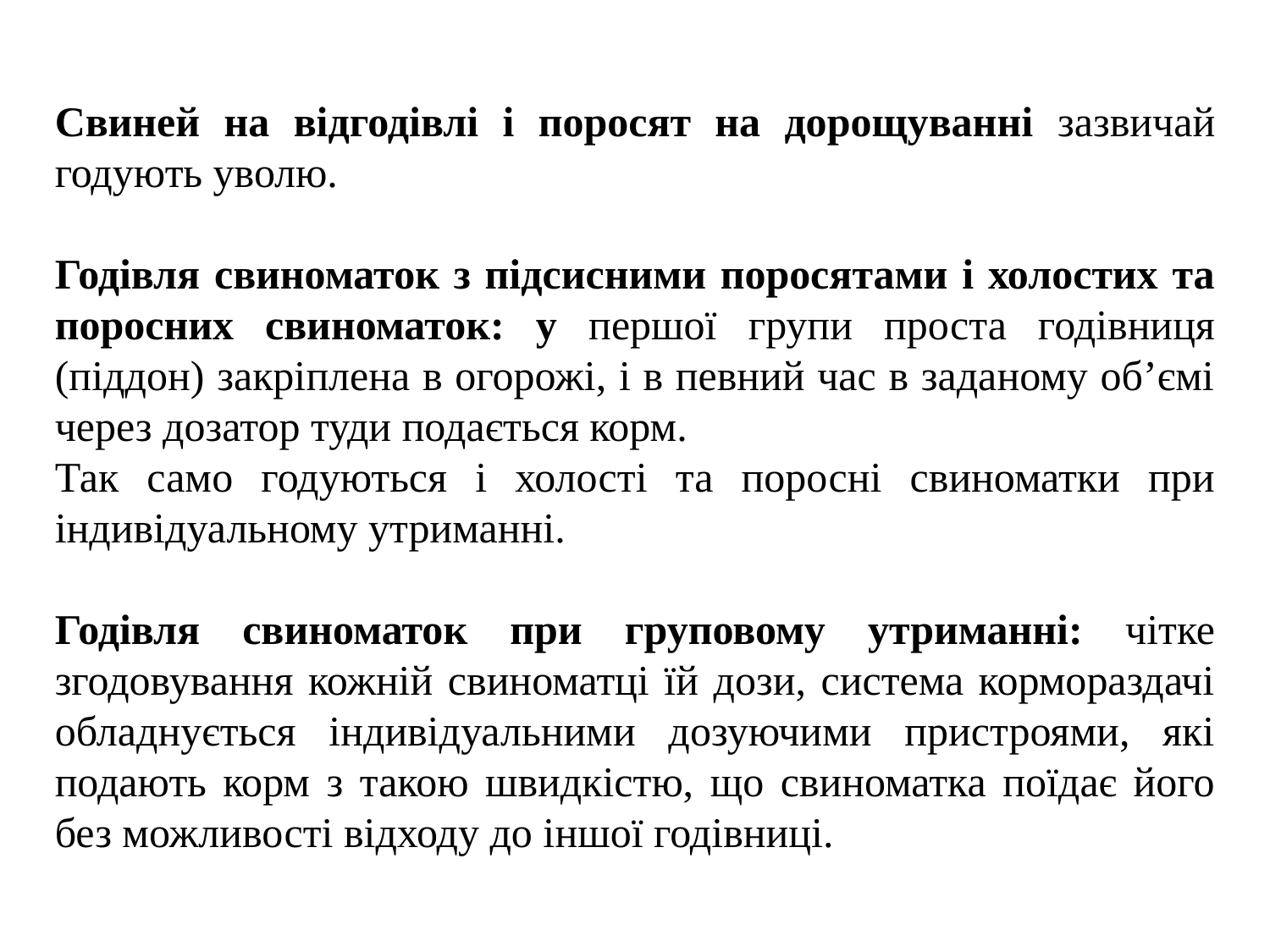

Свиней на відгодівлі і поросят на дорощуванні зазвичай годують уволю.

Годівля свиноматок з підсисними поросятами і холостих та поросних свиноматок: у першої групи проста годівниця (піддон) закріплена в огорожі, і в певний час в заданому об’ємі через дозатор туди подається корм.
Так само годуються і холості та поросні свиноматки при індивідуальному утриманні.

Годівля свиноматок при груповому утриманні: чітке згодовування кожній свиноматці їй дози, система кормораздачі обладнується індивідуальними дозуючими пристроями, які подають корм з такою швидкістю, що свиноматка поїдає його без можливості відходу до іншої годівниці.